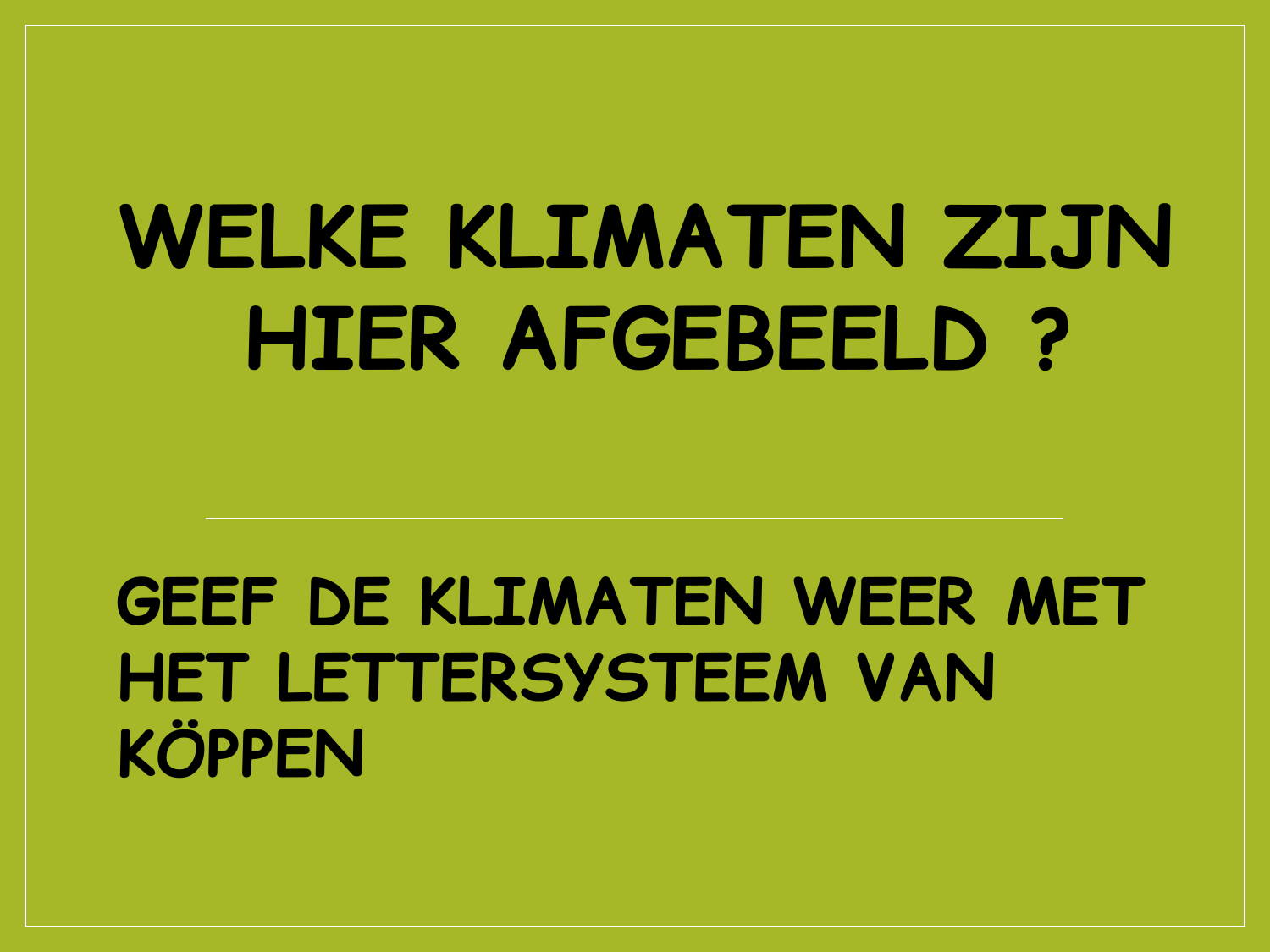

WELKE KLIMATEN ZIJN 	HIER AFGEBEELD ?

GEEF DE KLIMATEN WEER MET HET LETTERSYSTEEM VAN KÖPPEN